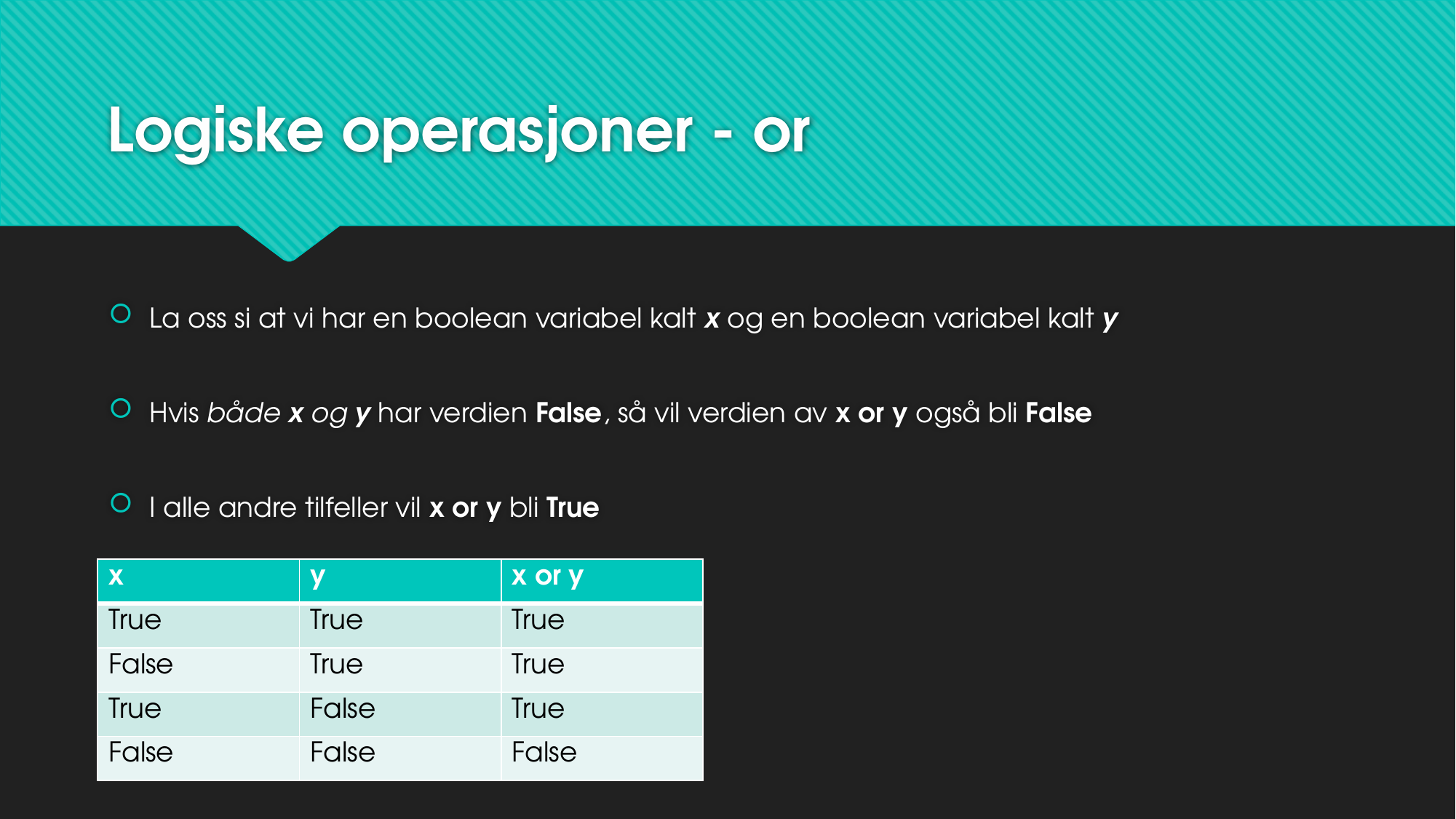

# Logiske operasjoner - or
La oss si at vi har en boolean variabel kalt x og en boolean variabel kalt y

Hvis både x og y har verdien False, så vil verdien av x or y også bli False

I alle andre tilfeller vil x or y bli True

| x | y | x or y |
| --- | --- | --- |
| True | True | True |
| False | True | True |
| True | False | True |
| False | False | False |